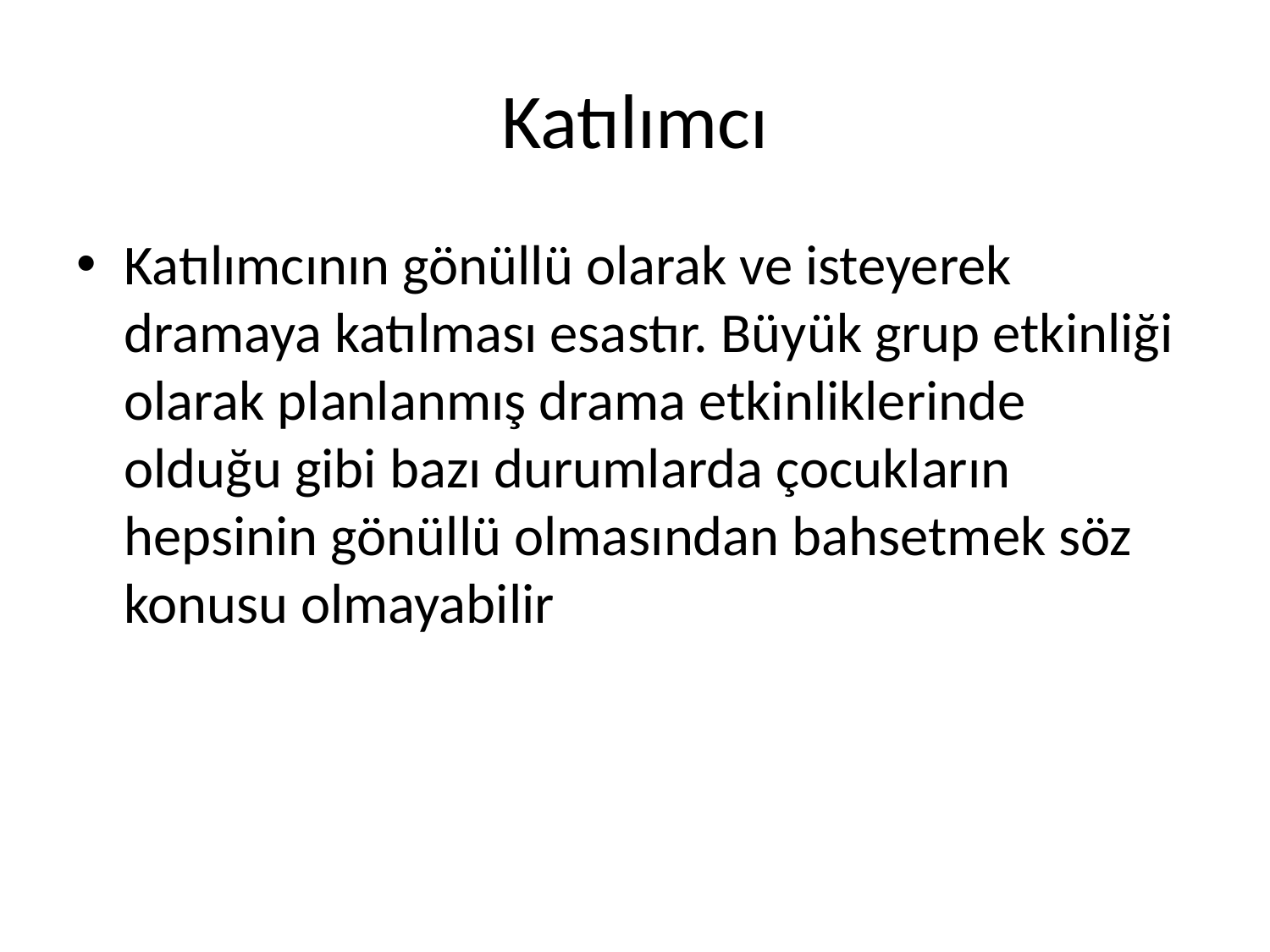

# Katılımcı
Katılımcının gönüllü olarak ve isteyerek dramaya katılması esastır. Büyük grup etkinliği olarak planlanmış drama etkinliklerinde olduğu gibi bazı durumlarda çocukların hepsinin gönüllü olmasından bahsetmek söz konusu olmayabilir